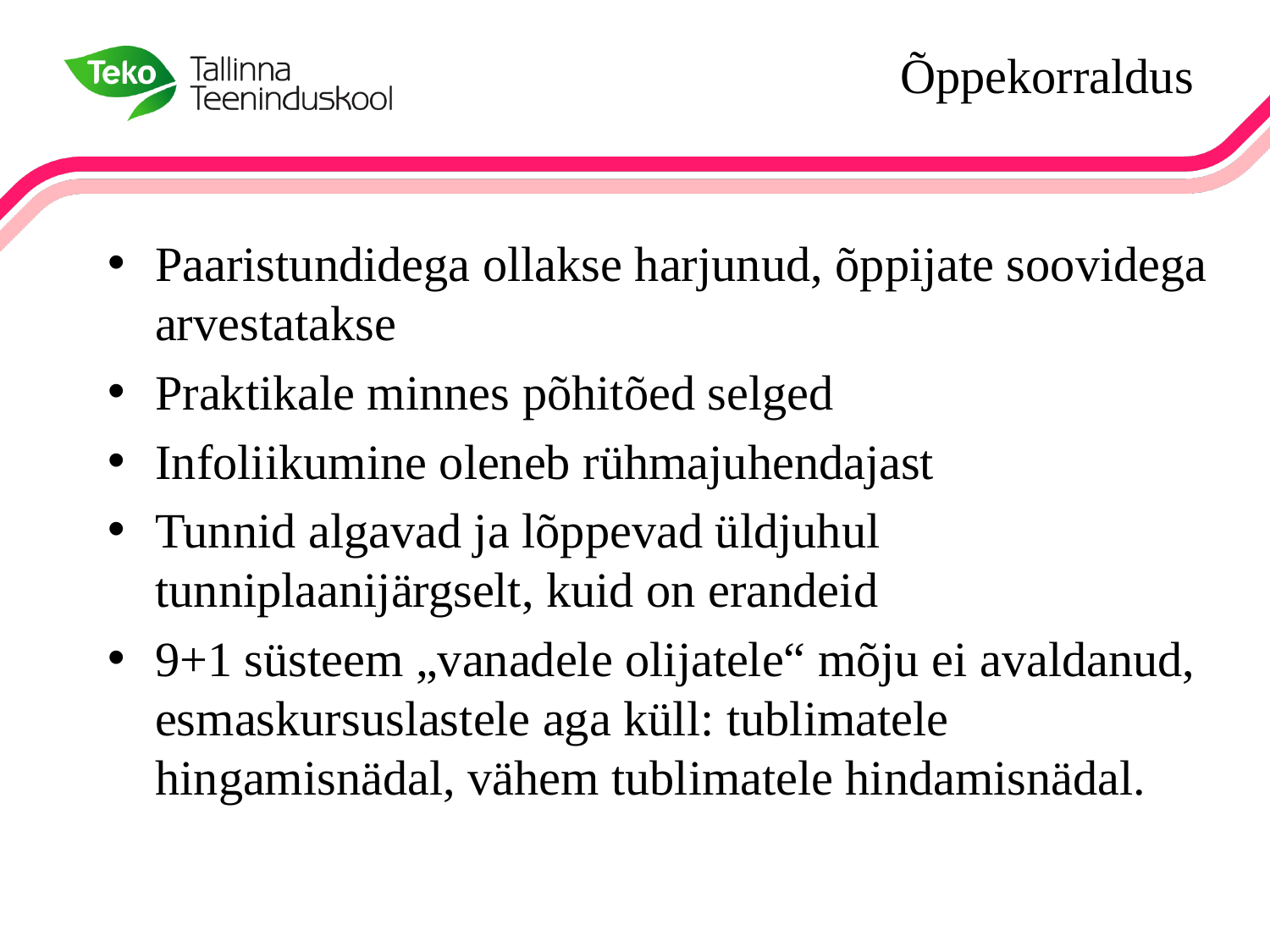

# Õppekorraldus
Paaristundidega ollakse harjunud, õppijate soovidega arvestatakse
Praktikale minnes põhitõed selged
Infoliikumine oleneb rühmajuhendajast
Tunnid algavad ja lõppevad üldjuhul tunniplaanijärgselt, kuid on erandeid
9+1 süsteem „vanadele olijatele“ mõju ei avaldanud, esmaskursuslastele aga küll: tublimatele hingamisnädal, vähem tublimatele hindamisnädal.